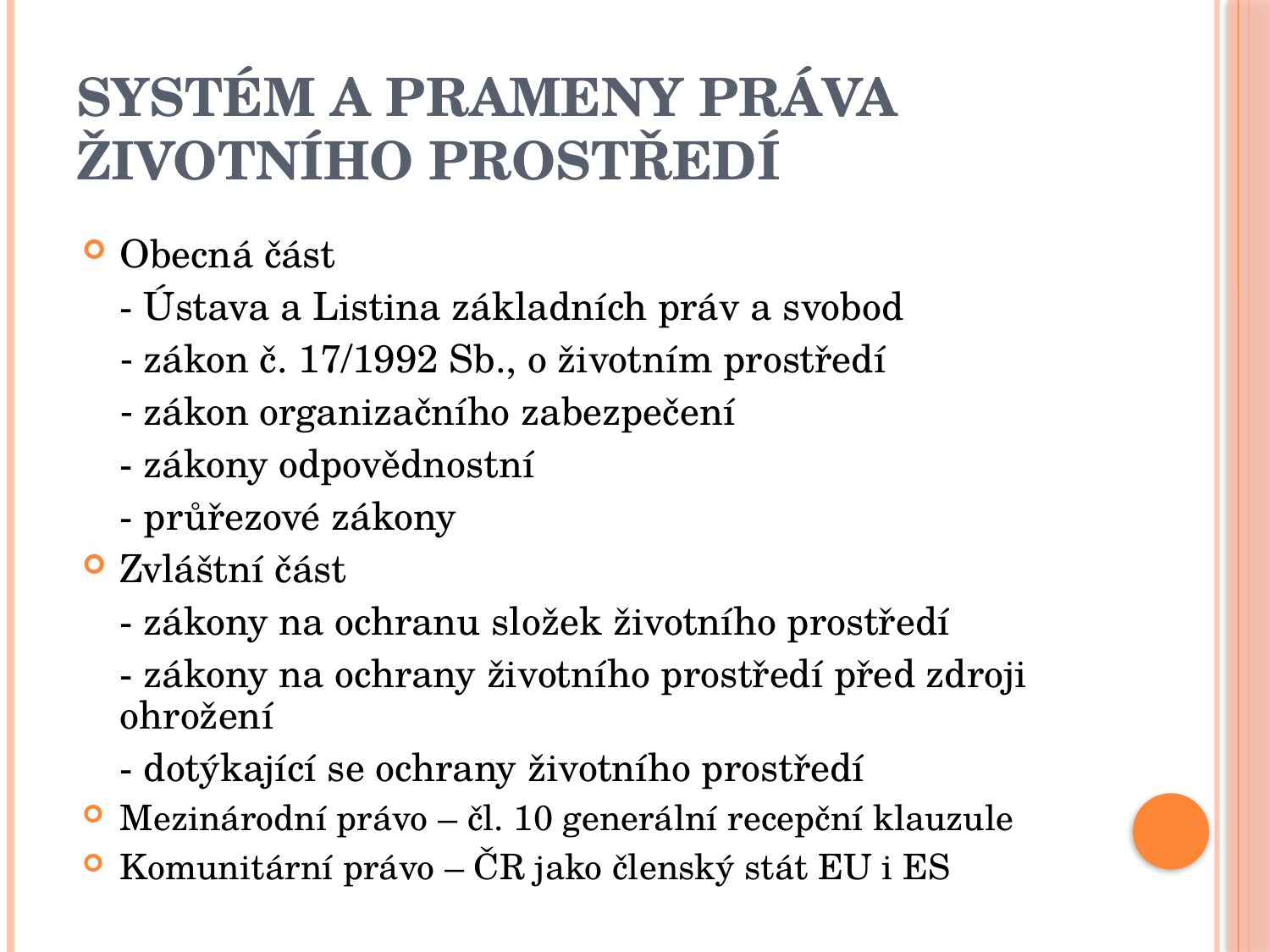

# SYSTÉM A PRAMENY PRÁVA ŽIVOTNÍHO PROSTŘEDÍ
Obecná část
	- Ústava a Listina základních práv a svobod
	- zákon č. 17/1992 Sb., o životním prostředí
	- zákon organizačního zabezpečení
	- zákony odpovědnostní
	- průřezové zákony
Zvláštní část
	- zákony na ochranu složek životního prostředí
	- zákony na ochrany životního prostředí před zdroji ohrožení
	- dotýkající se ochrany životního prostředí
Mezinárodní právo – čl. 10 generální recepční klauzule
Komunitární právo – ČR jako členský stát EU i ES